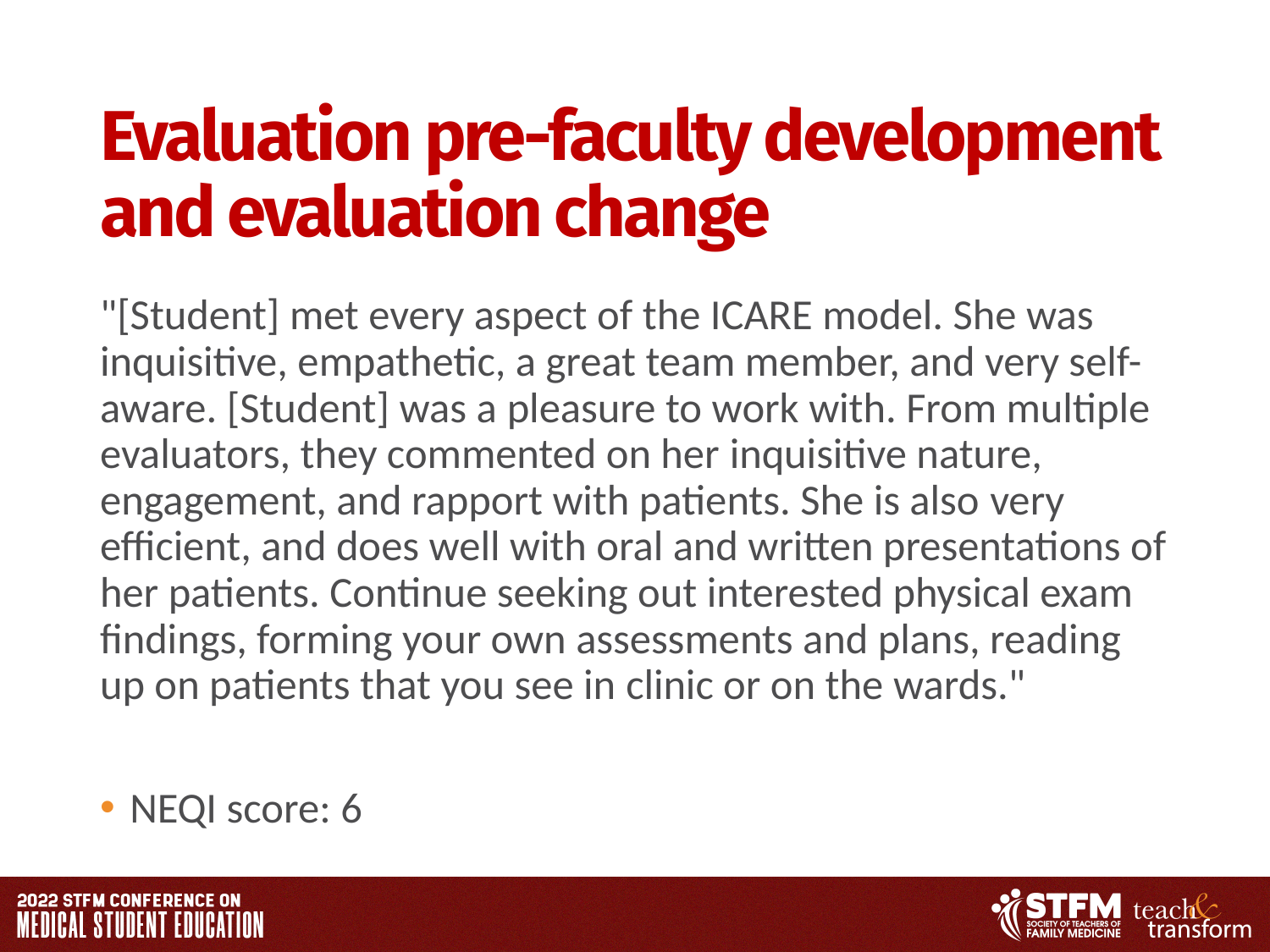

# Evaluation pre-faculty development and evaluation change​
"[Student] met every aspect of the ICARE model. She was inquisitive, empathetic, a great team member, and very self-aware. [Student] was a pleasure to work with. From multiple evaluators, they commented on her inquisitive nature, engagement, and rapport with patients. She is also very efficient, and does well with oral and written presentations of her patients. Continue seeking out interested physical exam findings, forming your own assessments and plans, reading up on patients that you see in clinic or on the wards."​

NEQI score: 6